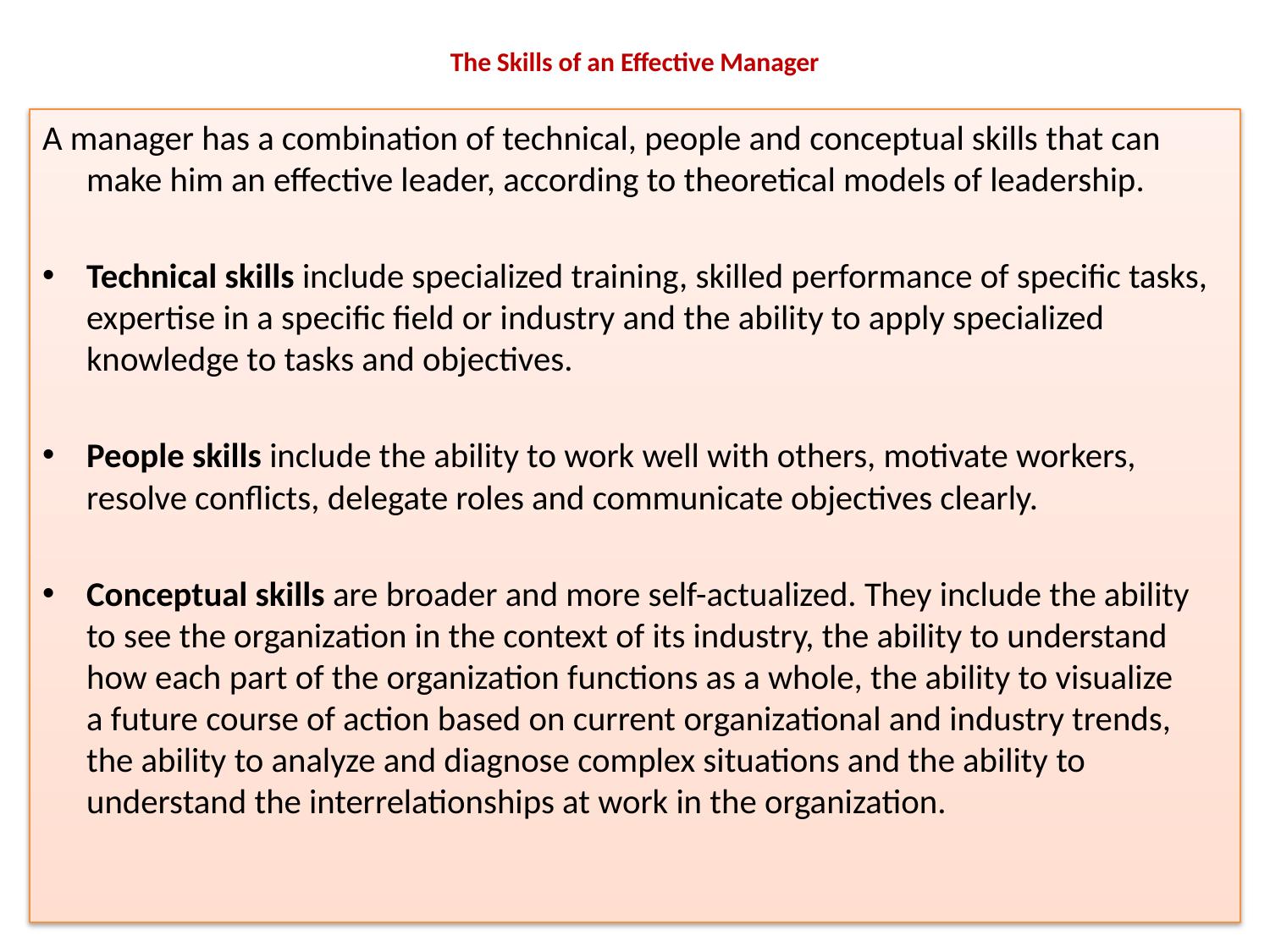

# The Skills of an Effective Manager
A manager has a combination of technical, people and conceptual skills that can make him an effective leader, according to theoretical models of leadership.

Technical skills include specialized training, skilled performance of specific tasks, expertise in a specific field or industry and the ability to apply specialized knowledge to tasks and objectives.

People skills include the ability to work well with others, motivate workers, resolve conflicts, delegate roles and communicate objectives clearly.

Conceptual skills are broader and more self-actualized. They include the ability to see the organization in the context of its industry, the ability to understand how each part of the organization functions as a whole, the ability to visualize a future course of action based on current organizational and industry trends, the ability to analyze and diagnose complex situations and the ability to understand the interrelationships at work in the organization.